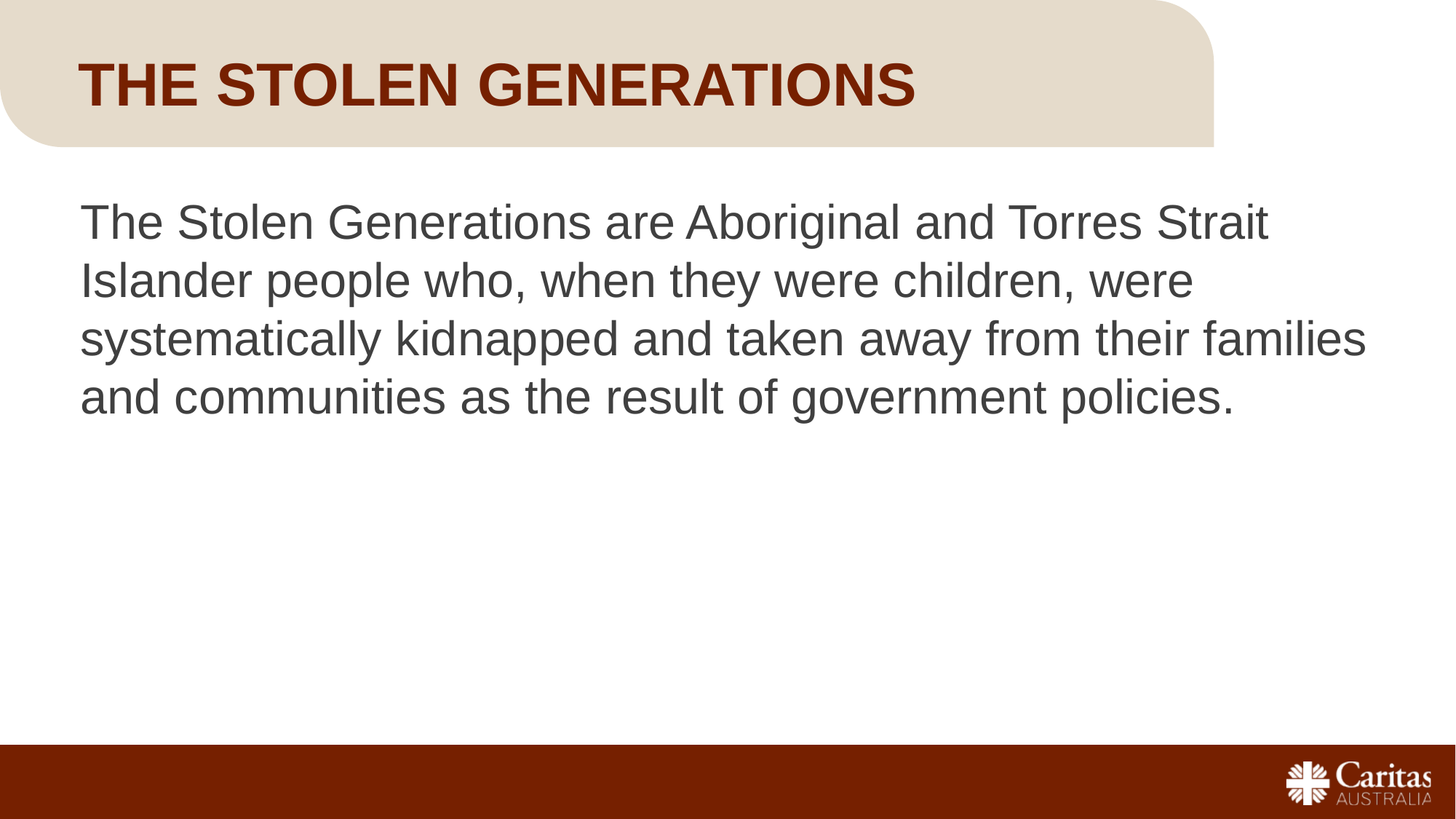

# THE STOLEN GENERATIONS
The Stolen Generations are Aboriginal and Torres Strait Islander people who, when they were children, were systematically kidnapped and taken away from their families and communities as the result of government policies.